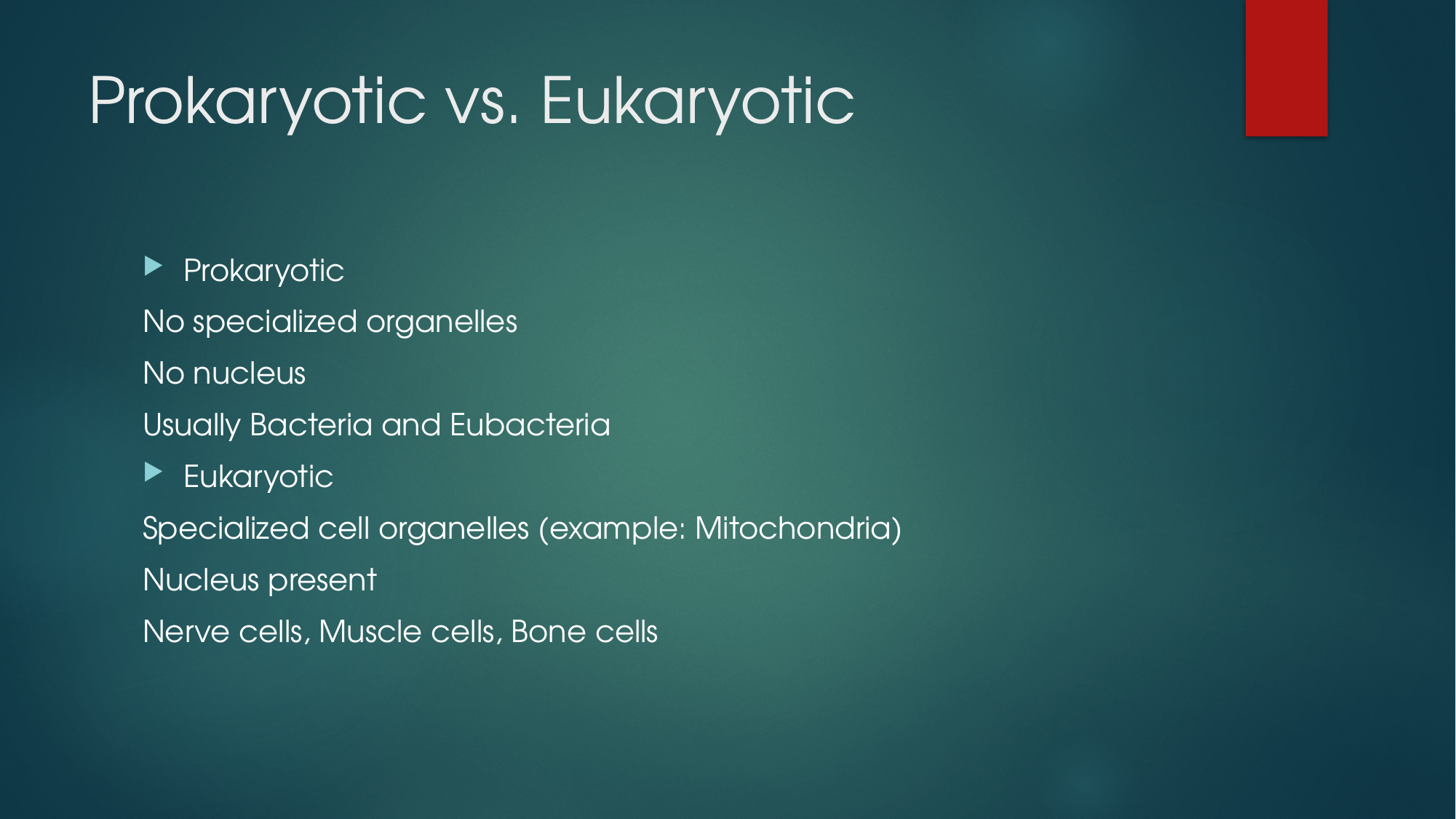

# Prokaryotic vs. Eukaryotic
Prokaryotic
No specialized organelles
No nucleus
Usually Bacteria and Eubacteria
Eukaryotic
Specialized cell organelles (example: Mitochondria)
Nucleus present
Nerve cells, Muscle cells, Bone cells